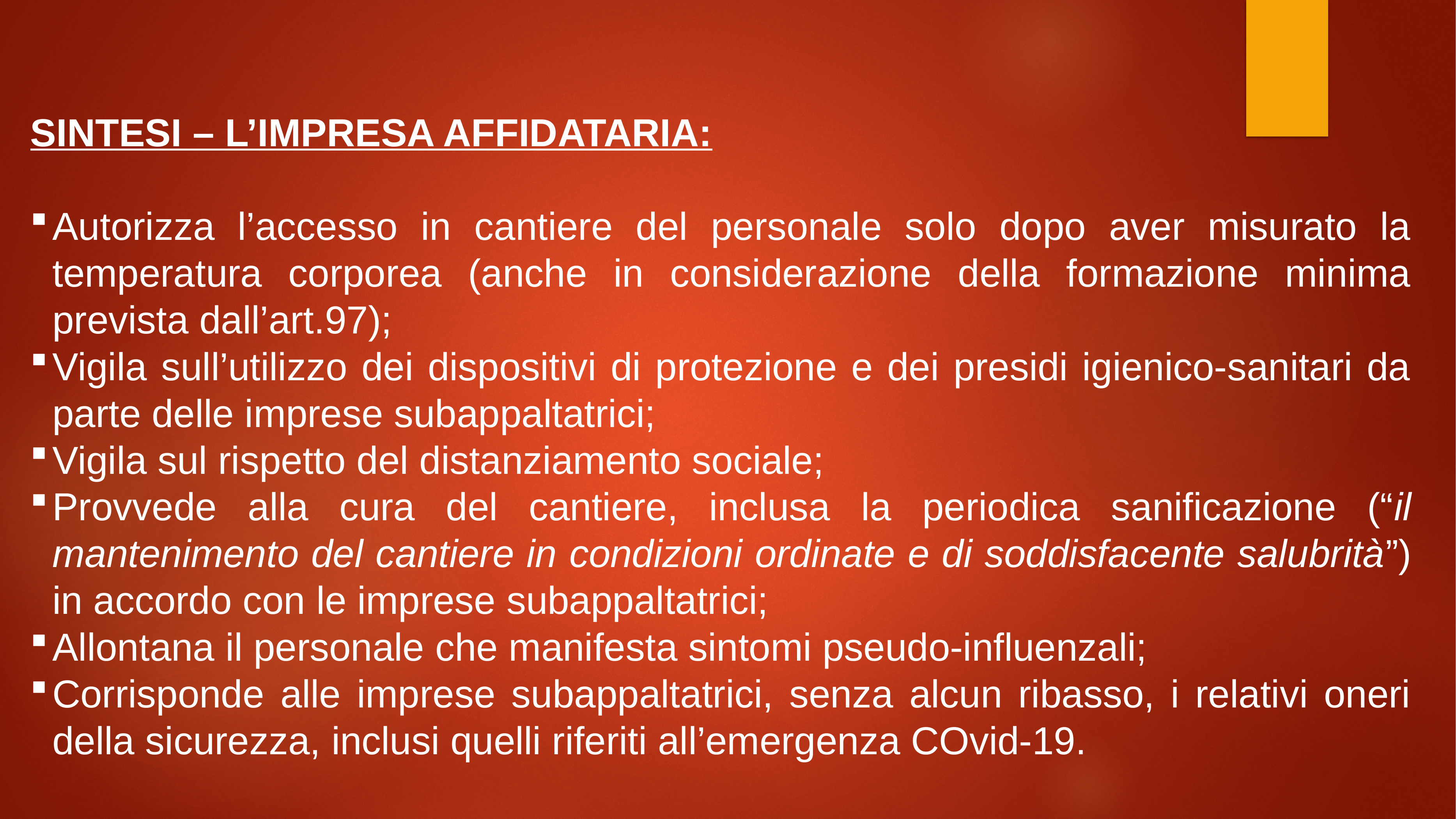

SINTESI – L’IMPRESA AFFIDATARIA:

Autorizza l’accesso in cantiere del personale solo dopo aver misurato la temperatura corporea (anche in considerazione della formazione minima prevista dall’art.97);
Vigila sull’utilizzo dei dispositivi di protezione e dei presidi igienico-sanitari da parte delle imprese subappaltatrici;
Vigila sul rispetto del distanziamento sociale;
Provvede alla cura del cantiere, inclusa la periodica sanificazione (“il mantenimento del cantiere in condizioni ordinate e di soddisfacente salubrità”) in accordo con le imprese subappaltatrici;
Allontana il personale che manifesta sintomi pseudo-influenzali;
Corrisponde alle imprese subappaltatrici, senza alcun ribasso, i relativi oneri della sicurezza, inclusi quelli riferiti all’emergenza COvid-19.